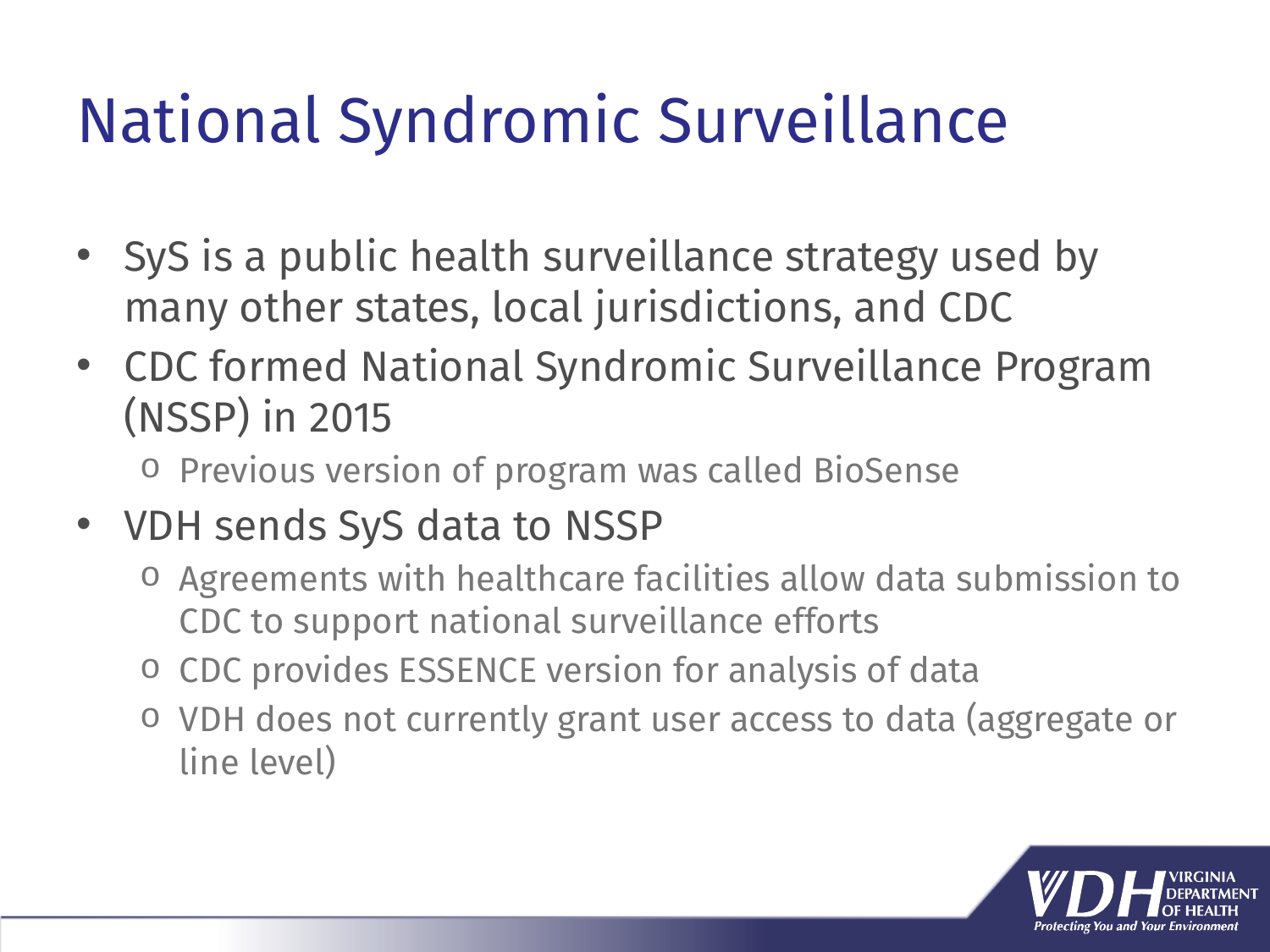

# National Syndromic Surveillance
SyS is a public health surveillance strategy used by many other states, local jurisdictions, and CDC
CDC formed National Syndromic Surveillance Program (NSSP) in 2015
Previous version of program was called BioSense
VDH sends SyS data to NSSP
Agreements with healthcare facilities allow data submission to CDC to support national surveillance efforts
CDC provides ESSENCE version for analysis of data
VDH does not currently grant user access to data (aggregate or line level)